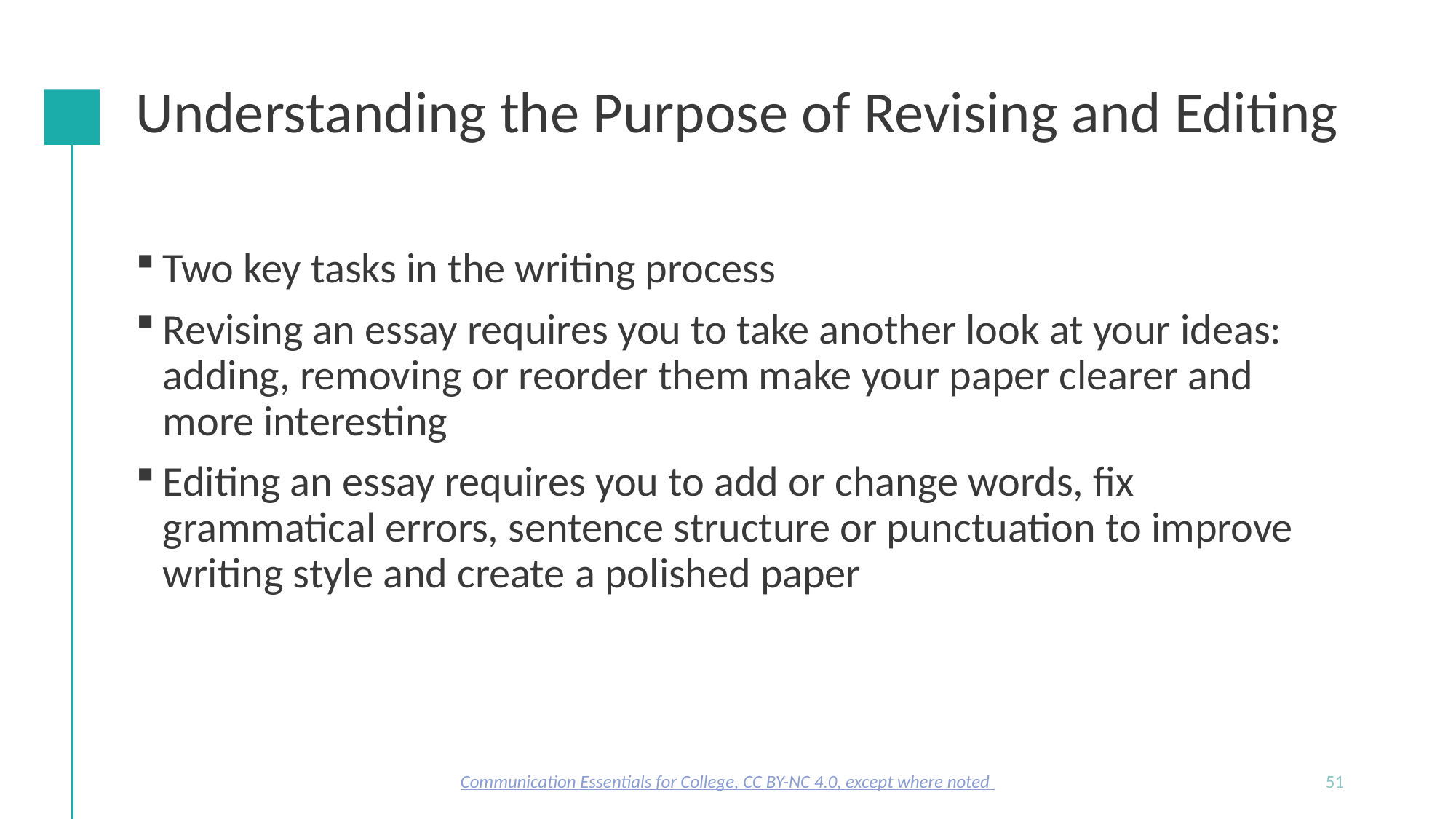

# Understanding the Purpose of Revising and Editing
Two key tasks in the writing process
Revising an essay requires you to take another look at your ideas: adding, removing or reorder them make your paper clearer and more interesting
Editing an essay requires you to add or change words, fix grammatical errors, sentence structure or punctuation to improve writing style and create a polished paper
Communication Essentials for College, CC BY-NC 4.0, except where noted
51